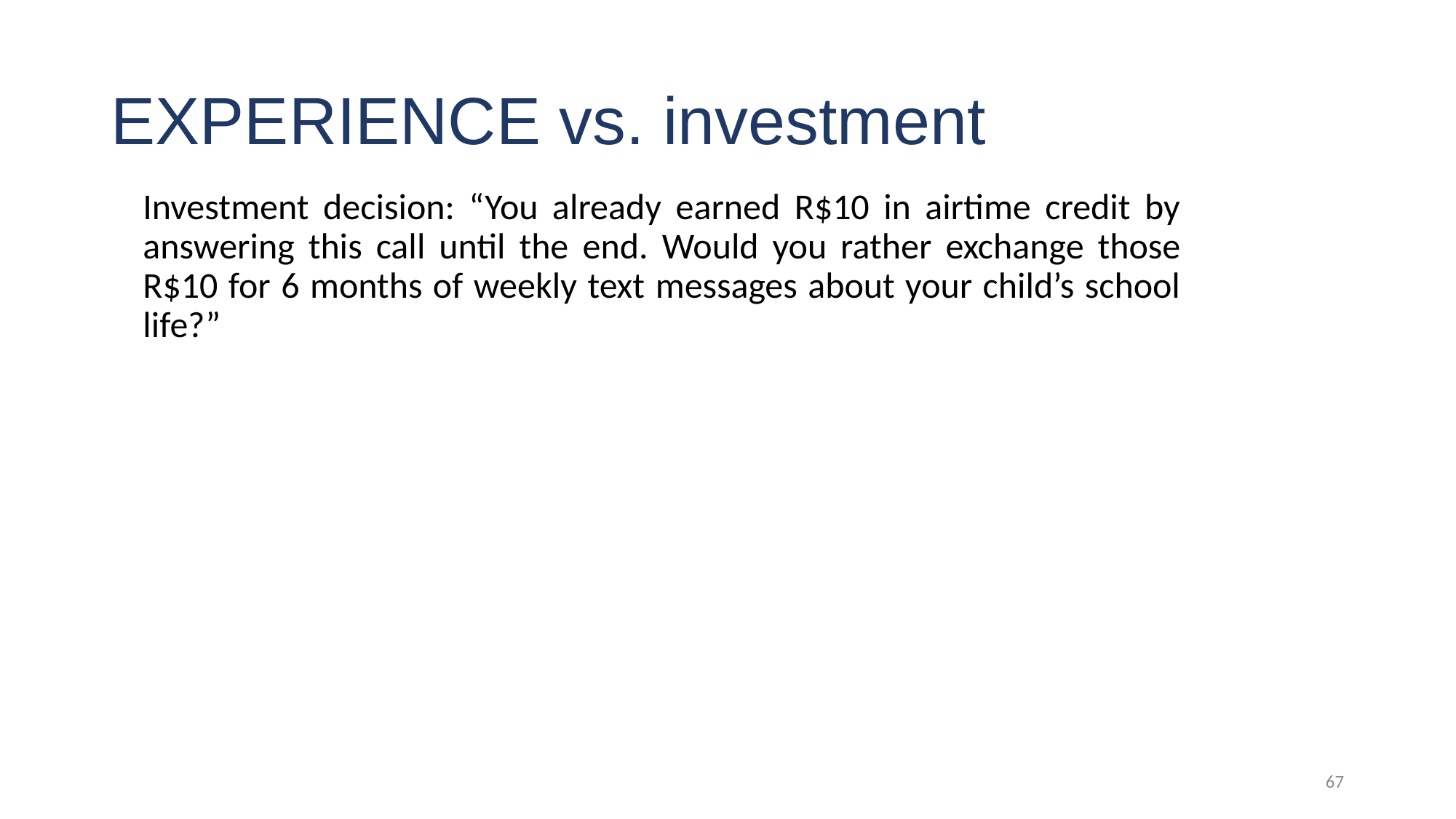

# EXPERIENCE vs. investment
Investment decision: “You already earned R$10 in airtime credit by answering this call until the end. Would you rather exchange those R$10 for 6 months of weekly text messages about your child’s school life?”

67